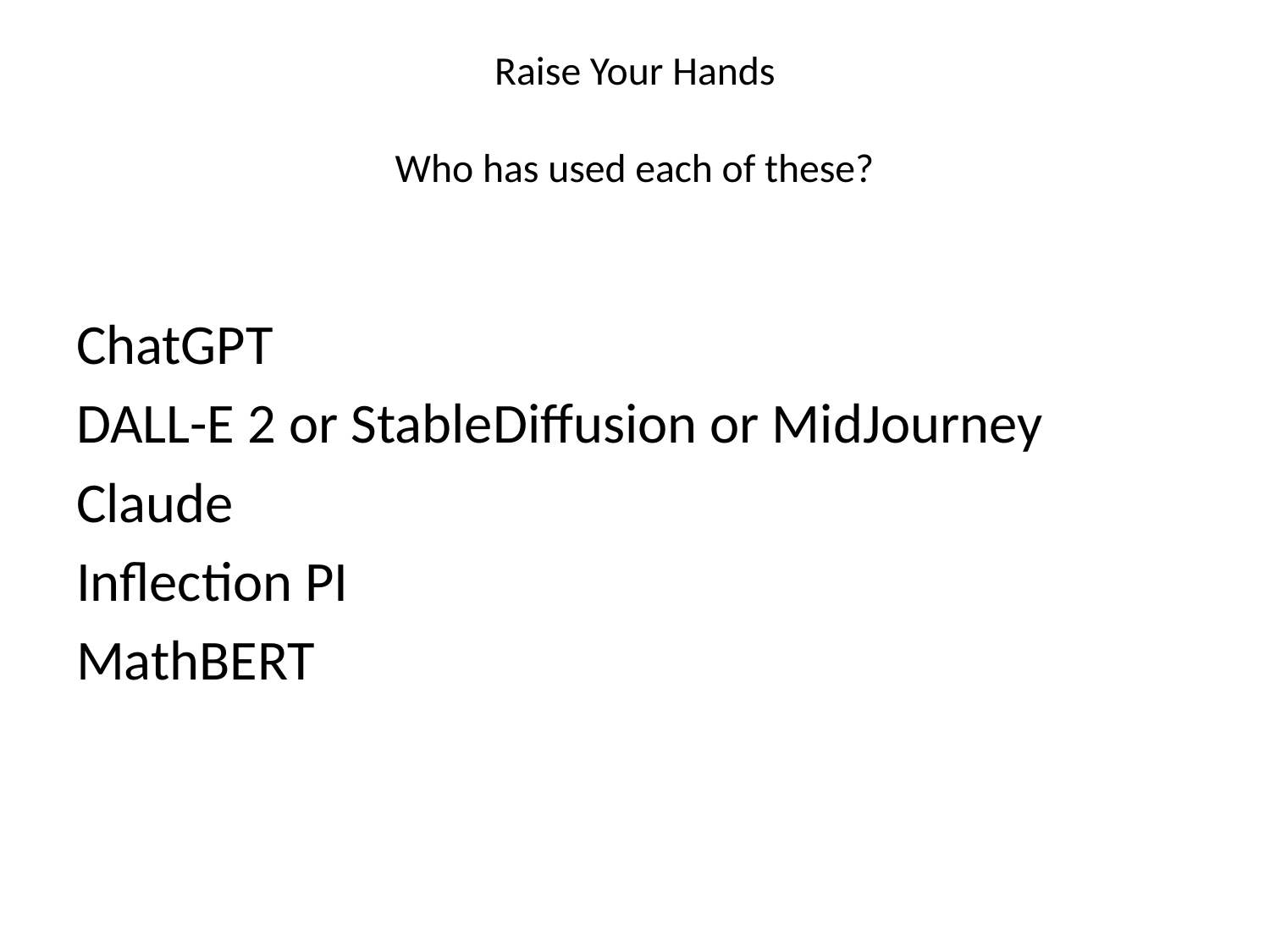

# Raise Your Hands Who has used each of these?

ChatGPT
DALL-E 2 or StableDiffusion or MidJourney
Claude
Inflection PI
MathBERT